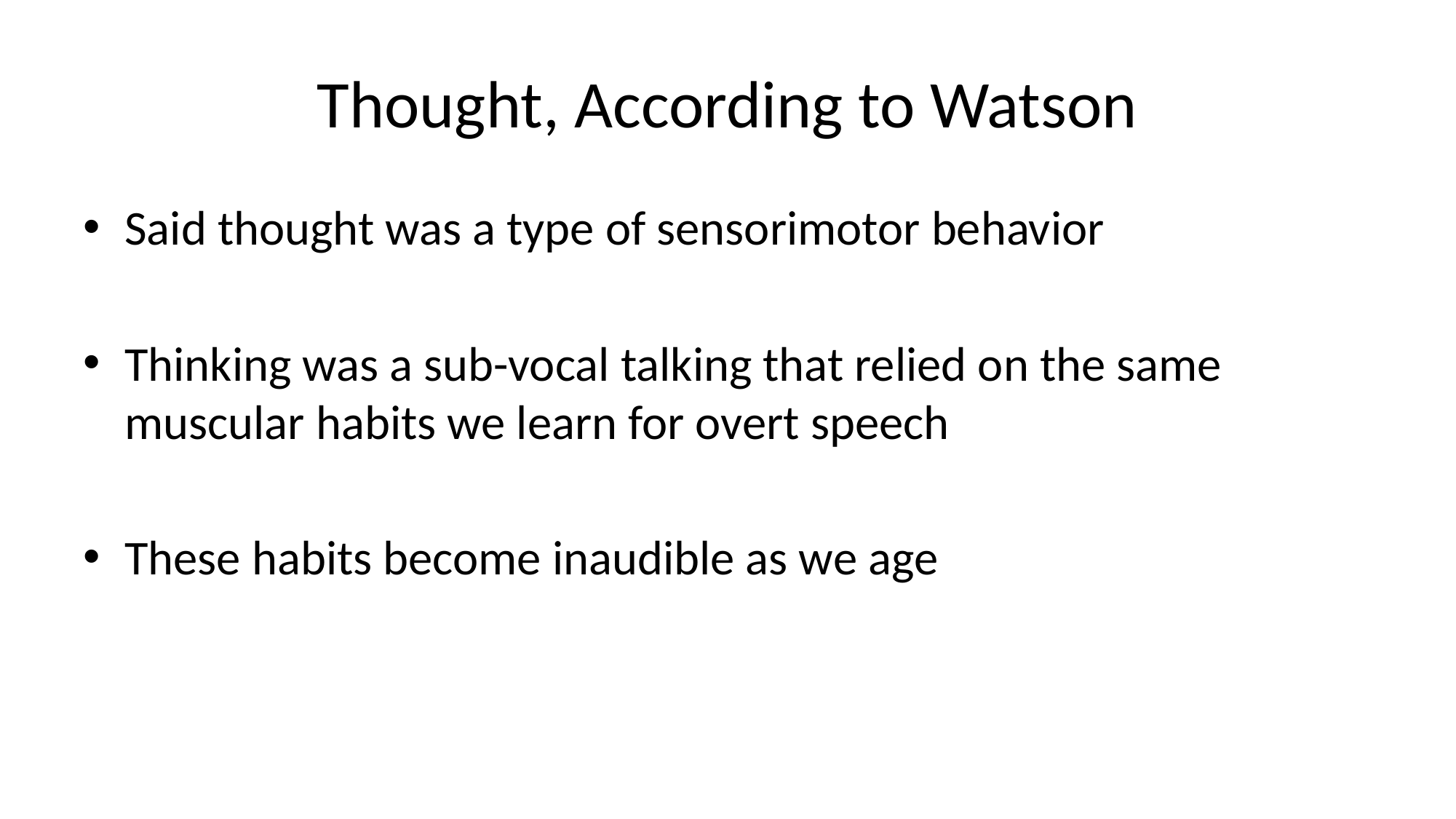

# Thought, According to Watson
Said thought was a type of sensorimotor behavior

Thinking was a sub-vocal talking that relied on the same muscular habits we learn for overt speech

These habits become inaudible as we age